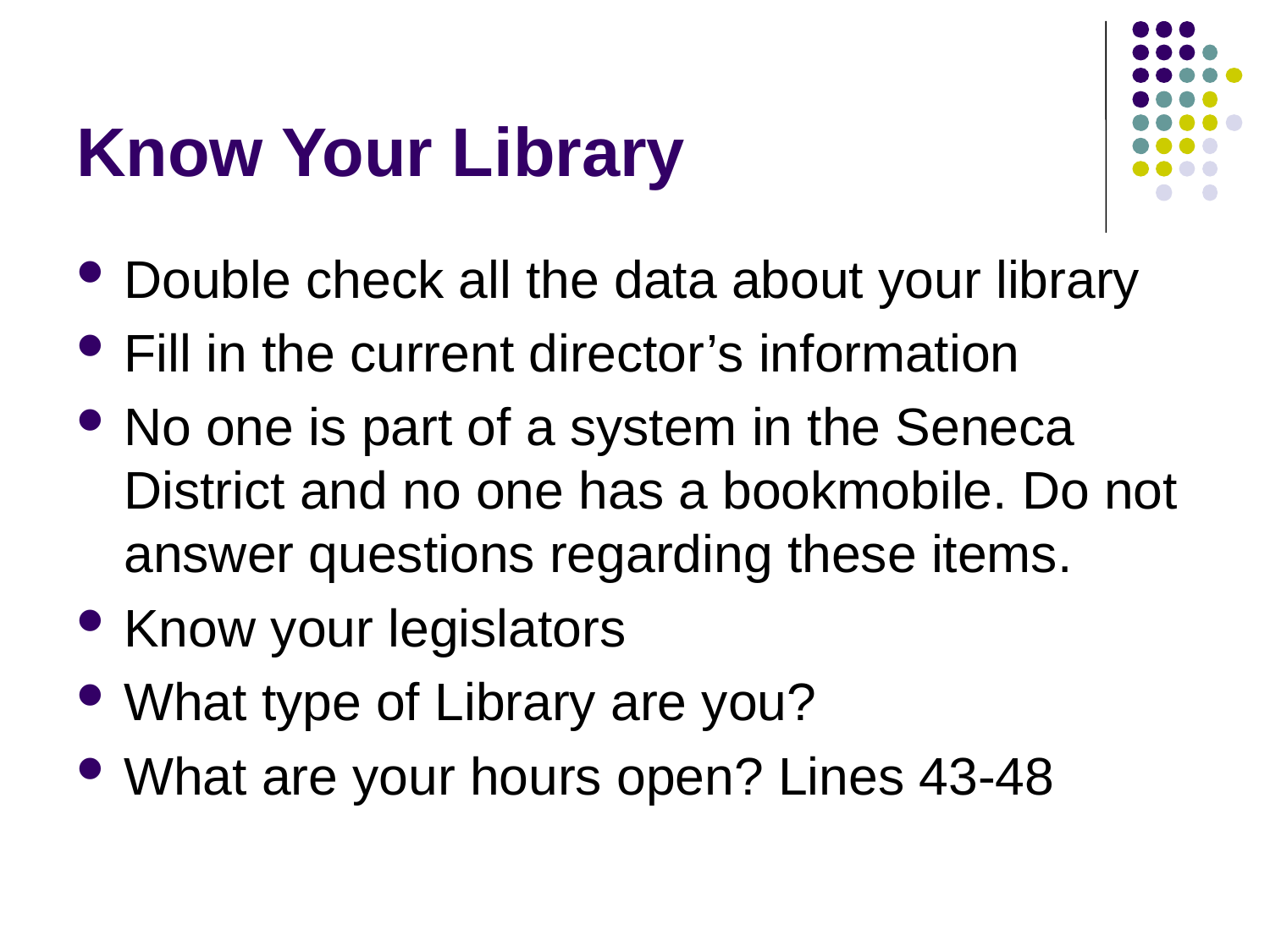

# Know Your Library
Double check all the data about your library
Fill in the current director’s information
No one is part of a system in the Seneca District and no one has a bookmobile. Do not answer questions regarding these items.
Know your legislators
What type of Library are you?
What are your hours open? Lines 43-48